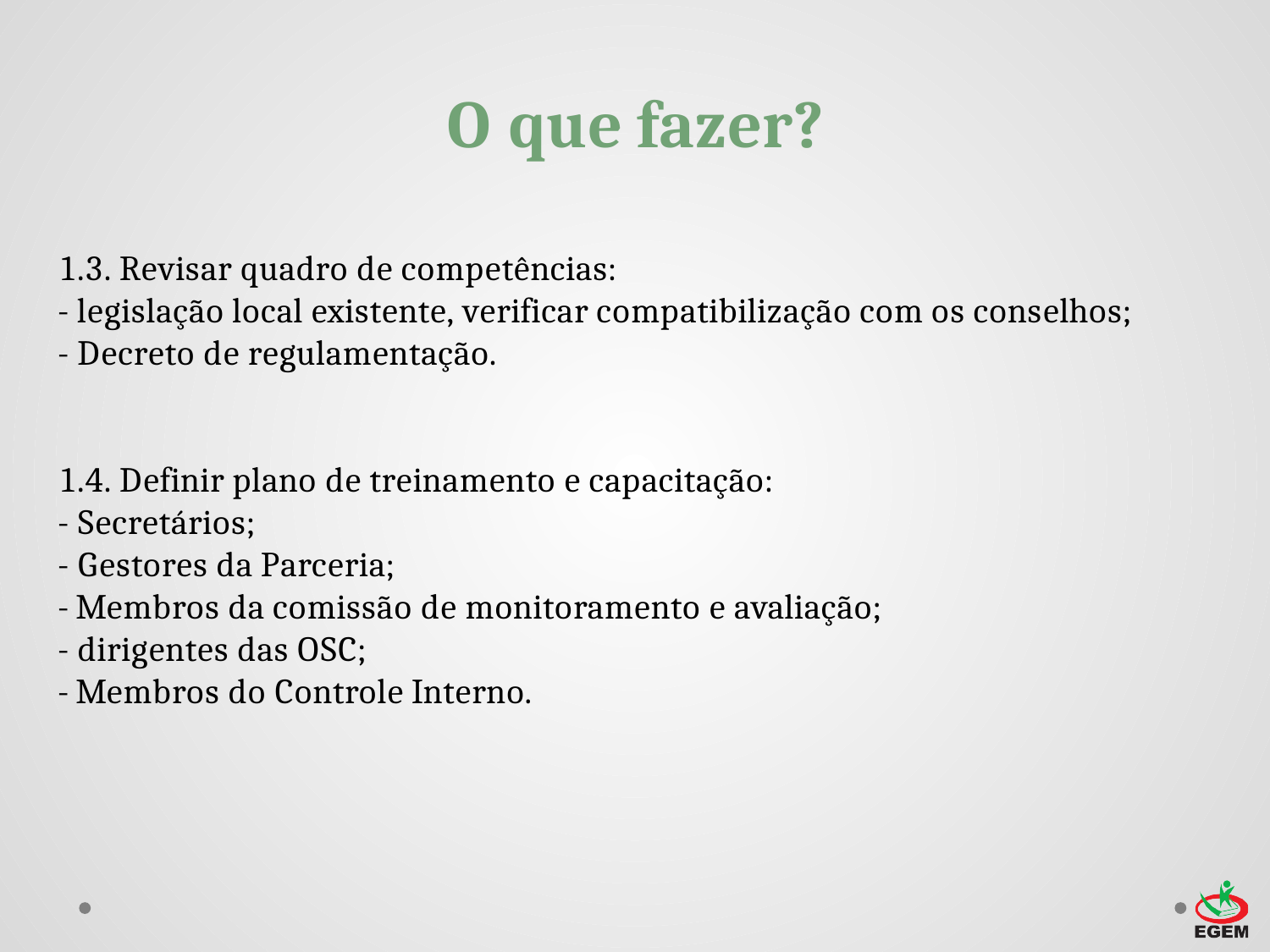

# O que fazer?
1.3. Revisar quadro de competências:
- legislação local existente, verificar compatibilização com os conselhos;
- Decreto de regulamentação.

1.4. Definir plano de treinamento e capacitação:
- Secretários;
- Gestores da Parceria;
- Membros da comissão de monitoramento e avaliação;
- dirigentes das OSC;
- Membros do Controle Interno.